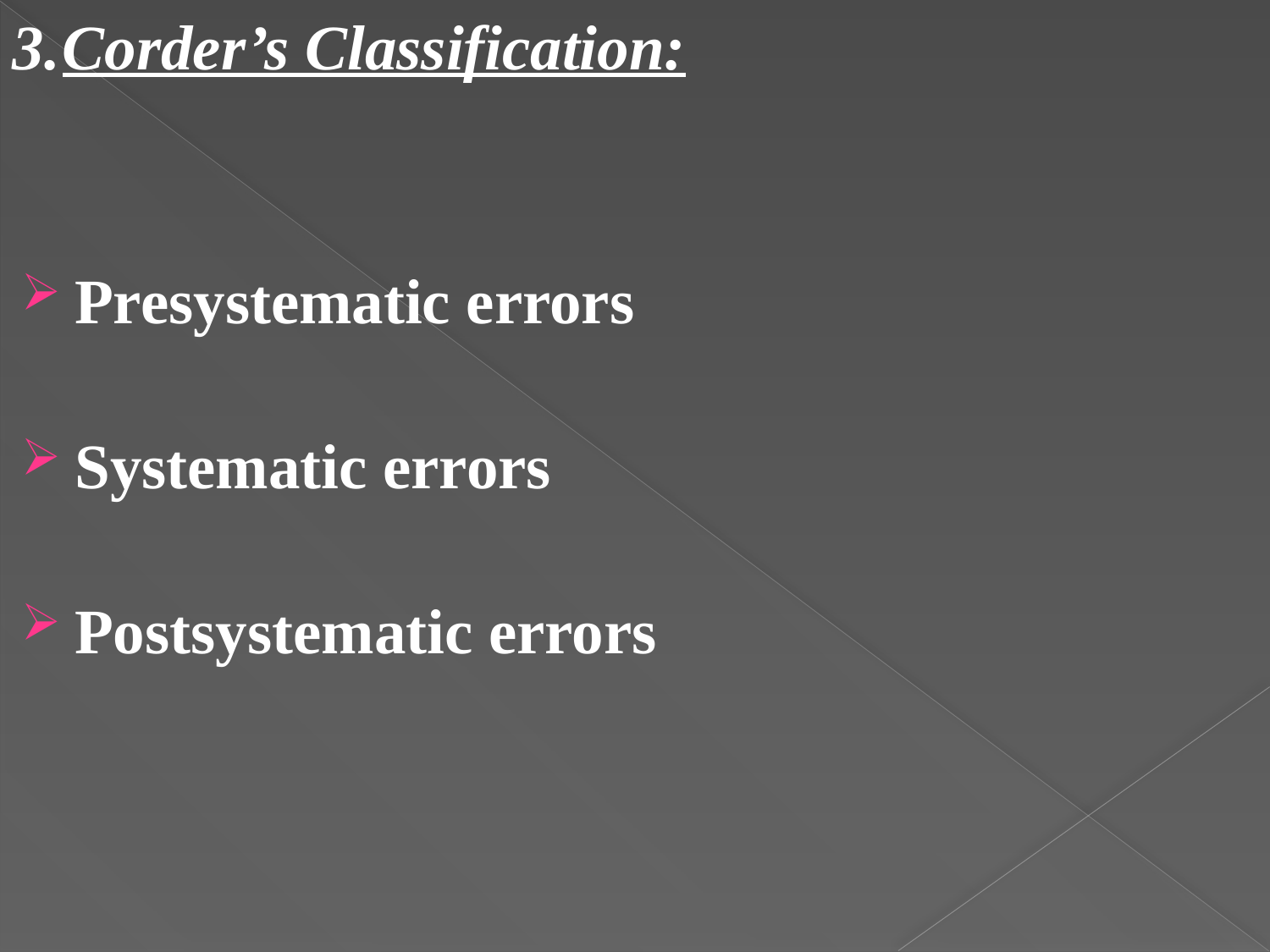

#
Corder’s Classification:

Presystematic errors
Systematic errors
Postsystematic errors